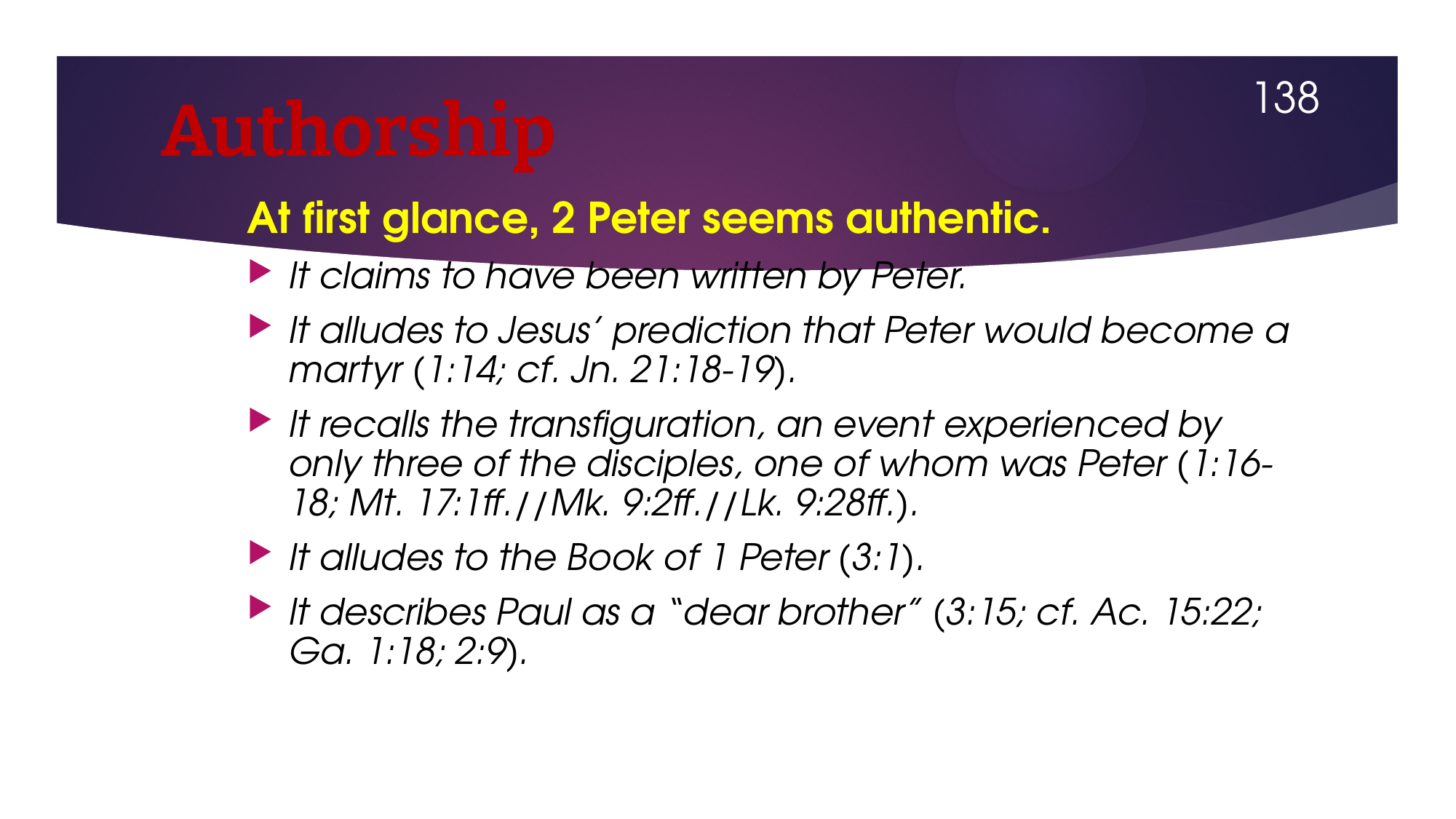

138
# Authorship
At first glance, 2 Peter seems authentic.
It claims to have been written by Peter.
It alludes to Jesus’ prediction that Peter would become a martyr (1:14; cf. Jn. 21:18-19).
It recalls the transfiguration, an event experienced by only three of the disciples, one of whom was Peter (1:16-18; Mt. 17:1ff.//Mk. 9:2ff.//Lk. 9:28ff.).
It alludes to the Book of 1 Peter (3:1).
It describes Paul as a “dear brother” (3:15; cf. Ac. 15:22; Ga. 1:18; 2:9).